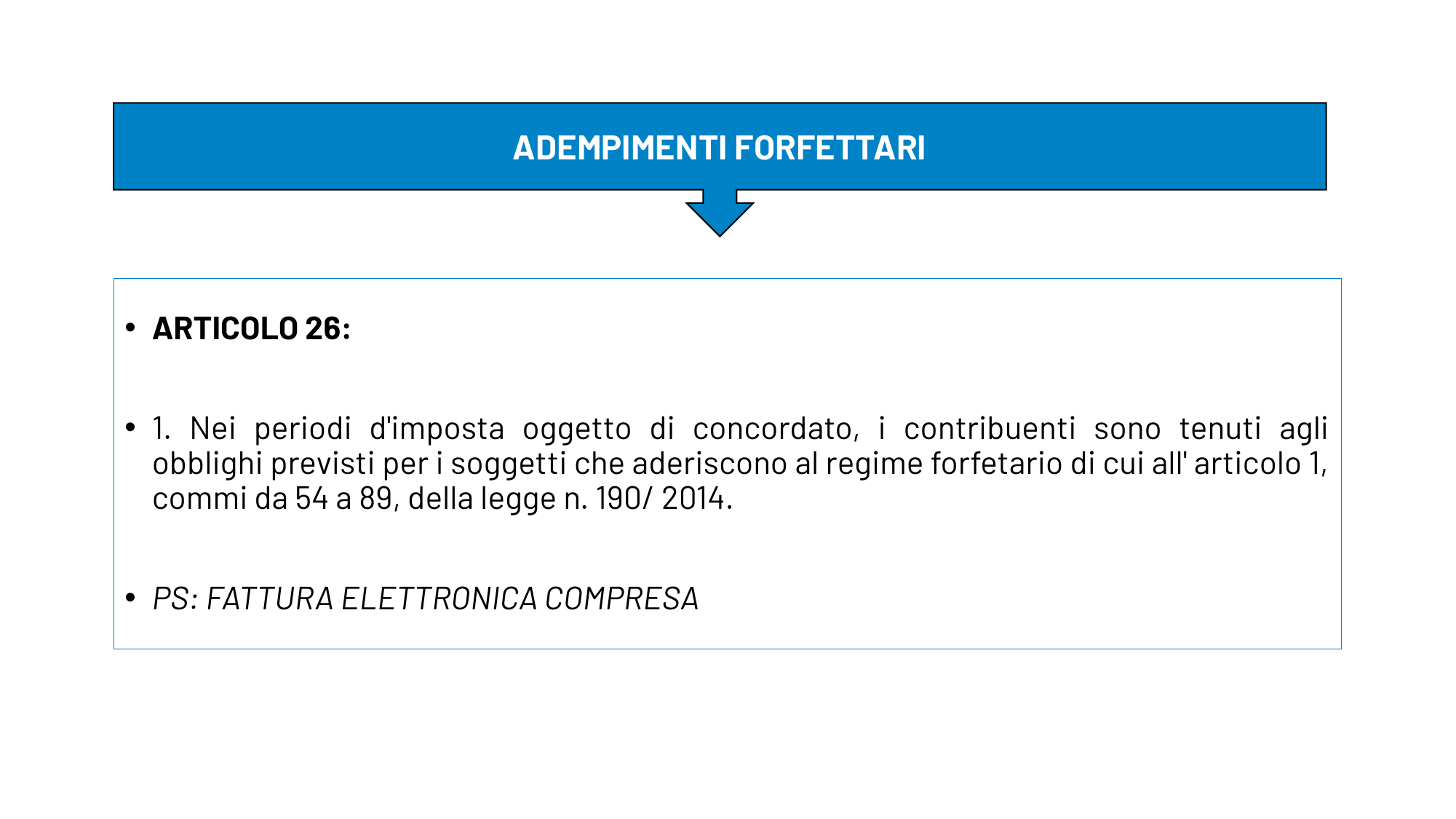

ADEMPIMENTI FORFETTARI
ARTICOLO 26:

1. Nei periodi d'imposta oggetto di concordato, i contribuenti sono tenuti agli obblighi previsti per i soggetti che aderiscono al regime forfetario di cui all' articolo 1, commi da 54 a 89, della legge n. 190/ 2014.

PS: FATTURA ELETTRONICA COMPRESA